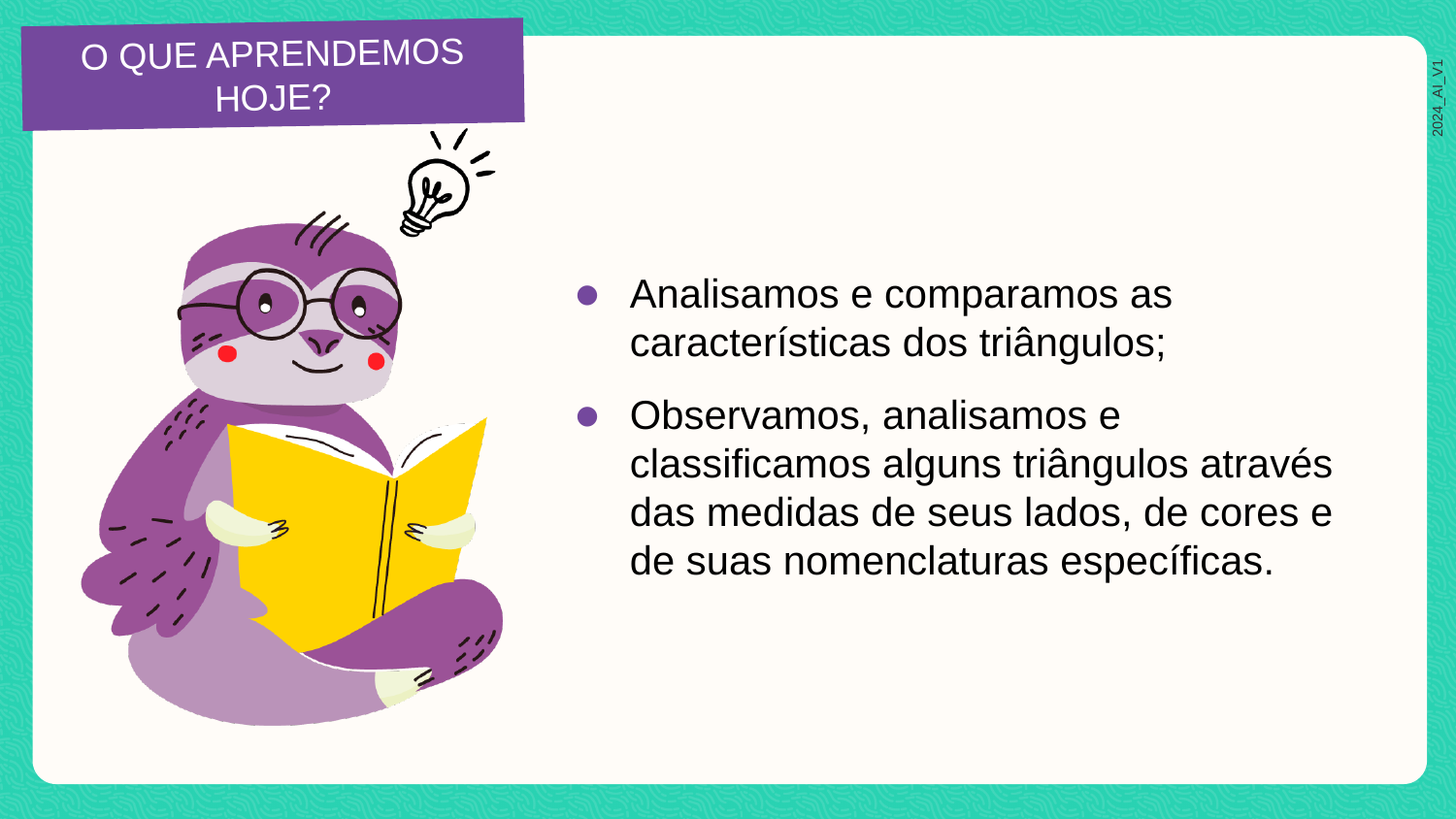

Analisamos e comparamos as características dos triângulos;
Observamos, analisamos e classificamos alguns triângulos através das medidas de seus lados, de cores e de suas nomenclaturas específicas.